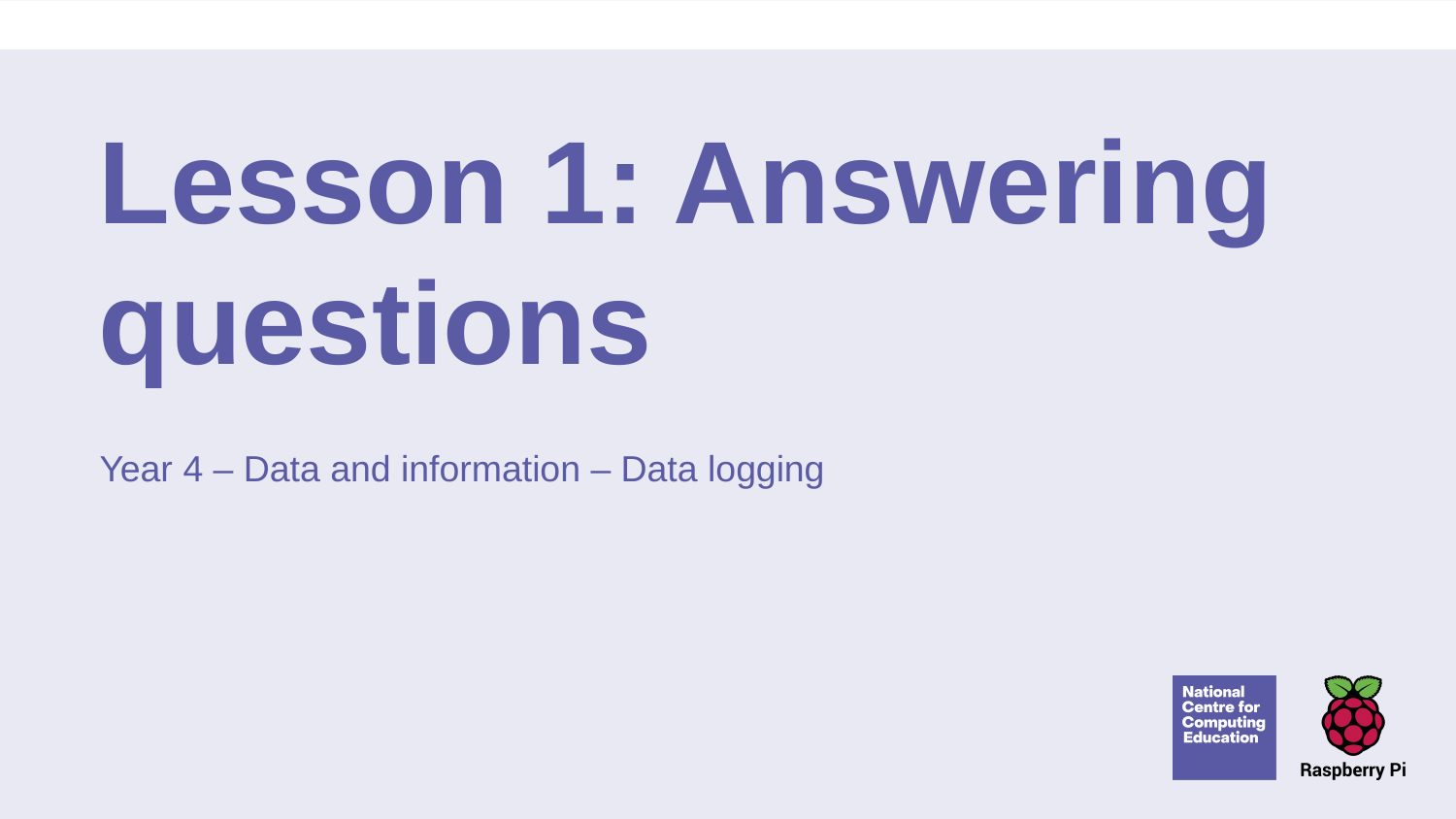

# Lesson 1: Answering questions
Year 4 – Data and information – Data logging